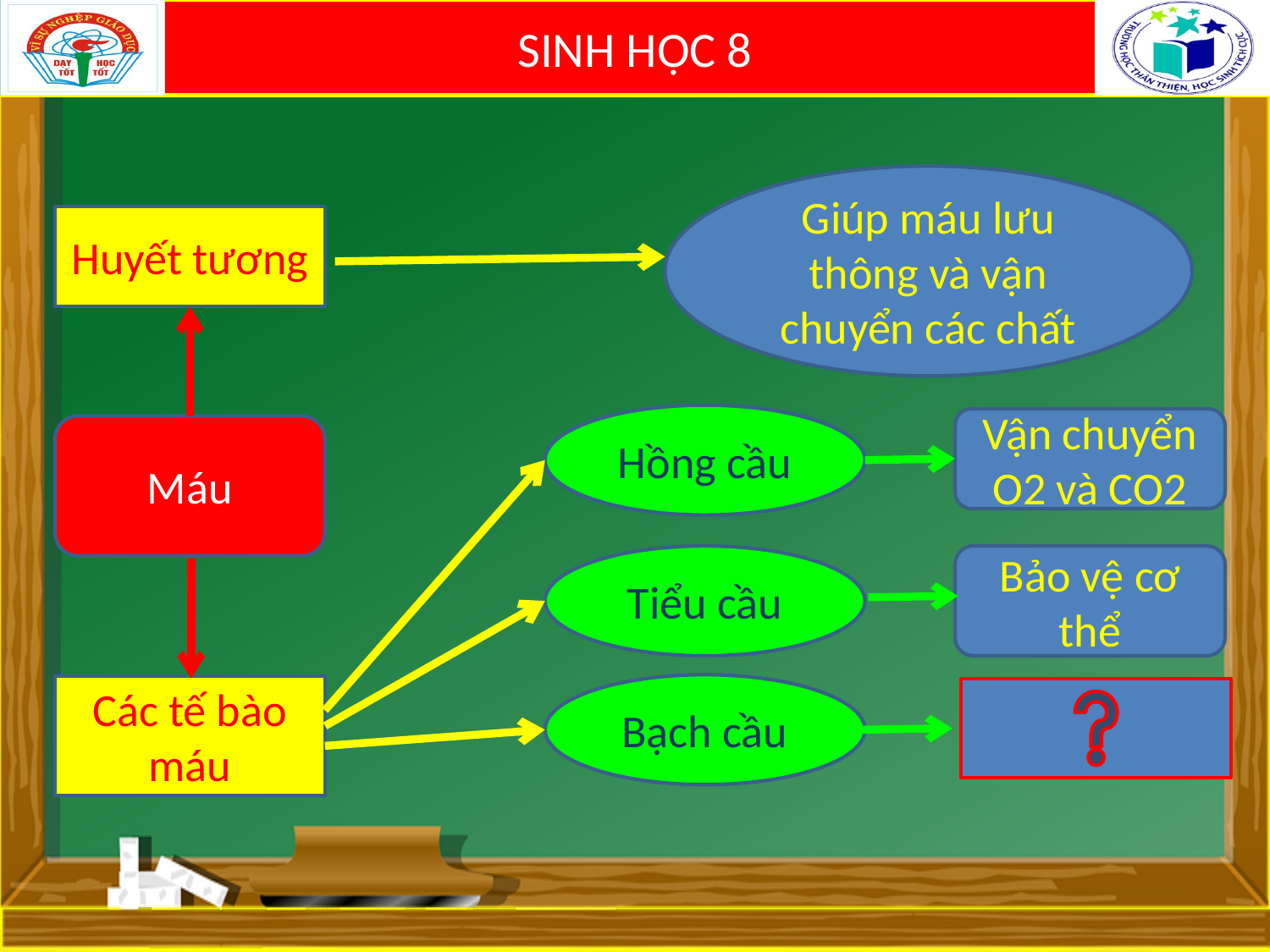

#
Giúp máu lưu thông và vận chuyển các chất
Huyết tương
Hồng cầu
Vận chuyển O2 và CO2
Máu
Tiểu cầu
Bảo vệ cơ thể
Bạch cầu
Các tế bào máu